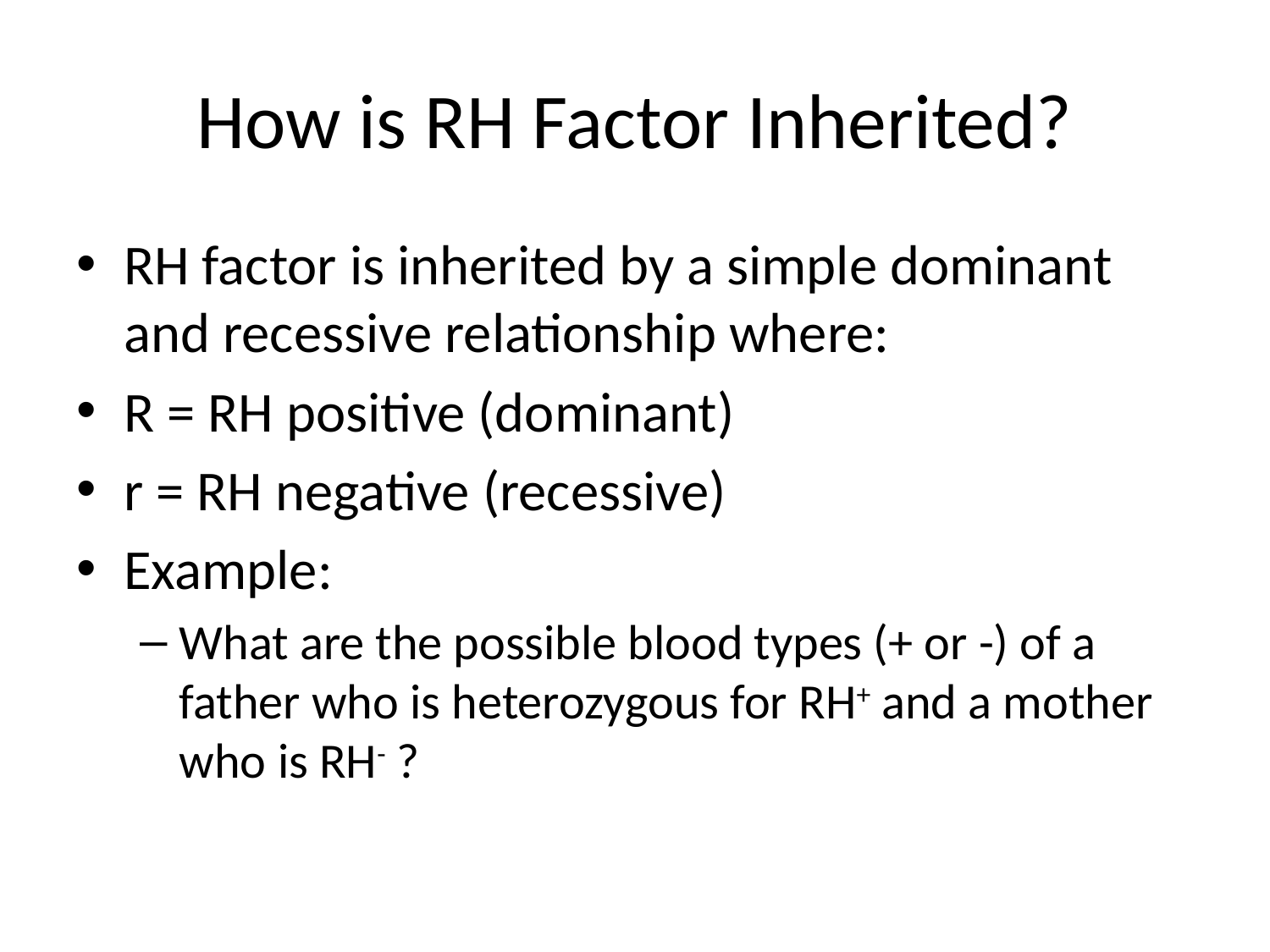

# How is RH Factor Inherited?
RH factor is inherited by a simple dominant and recessive relationship where:
R = RH positive (dominant)
r = RH negative (recessive)
Example:
What are the possible blood types (+ or -) of a father who is heterozygous for RH+ and a mother who is RH- ?